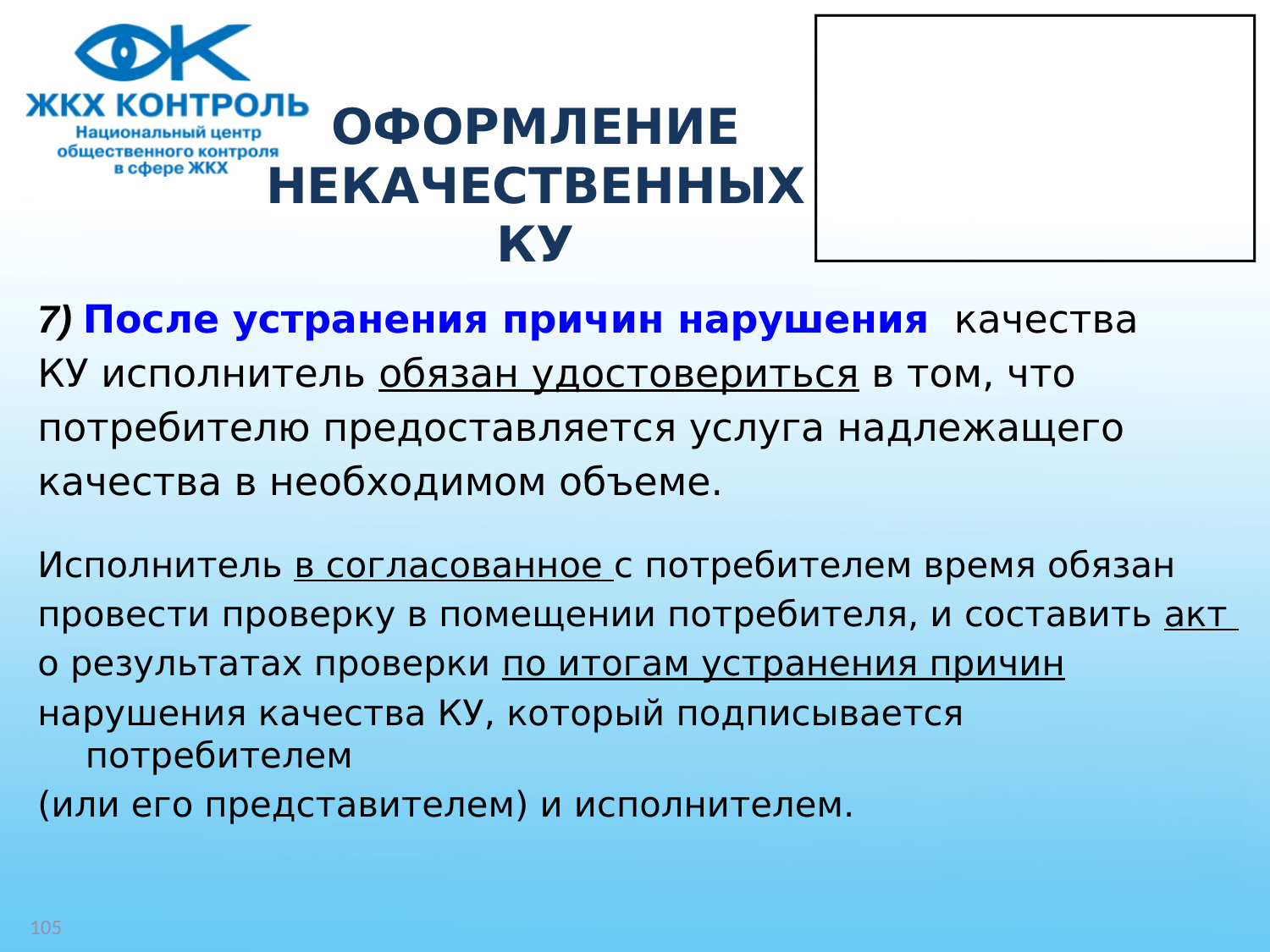

# ОФОРМЛЕНИЕ НЕКАЧЕСТВЕННЫХ КУ
7) После устранения причин нарушения  качества
КУ исполнитель обязан удостовериться в том, что
потребителю предоставляется услуга надлежащего
качества в необходимом объеме.
Исполнитель в согласованное с потребителем время обязан
провести проверку в помещении потребителя, и составить акт
о результатах проверки по итогам устранения причин
нарушения качества КУ, который подписывается потребителем
(или его представителем) и исполнителем.

105